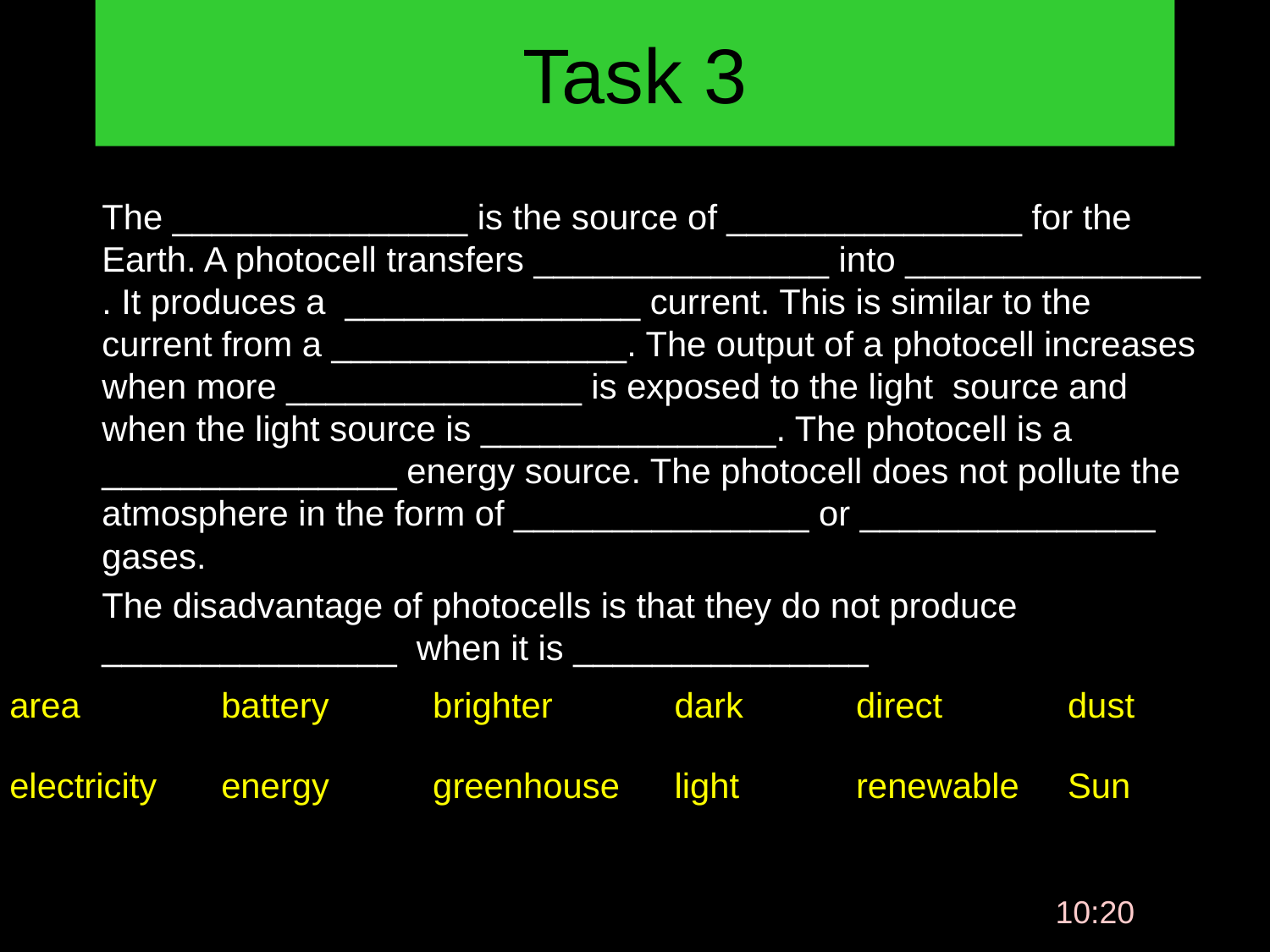

# Task 3
The _______________ is the source of _______________ for the Earth. A photocell transfers _______________ into _______________ . It produces a  _______________ current. This is similar to the  current from a _______________. The output of a photocell increases when more _______________ is exposed to the light  source and when the light source is _______________. The photocell is a _______________ energy source. The photocell does not pollute the atmosphere in the form of _______________ or _______________ gases.
The disadvantage of photocells is that they do not produce _______________  when it is _______________

| area | battery | brighter | dark | direct | dust |
| --- | --- | --- | --- | --- | --- |
| electricity | energy | greenhouse | light | renewable | Sun |
10:20